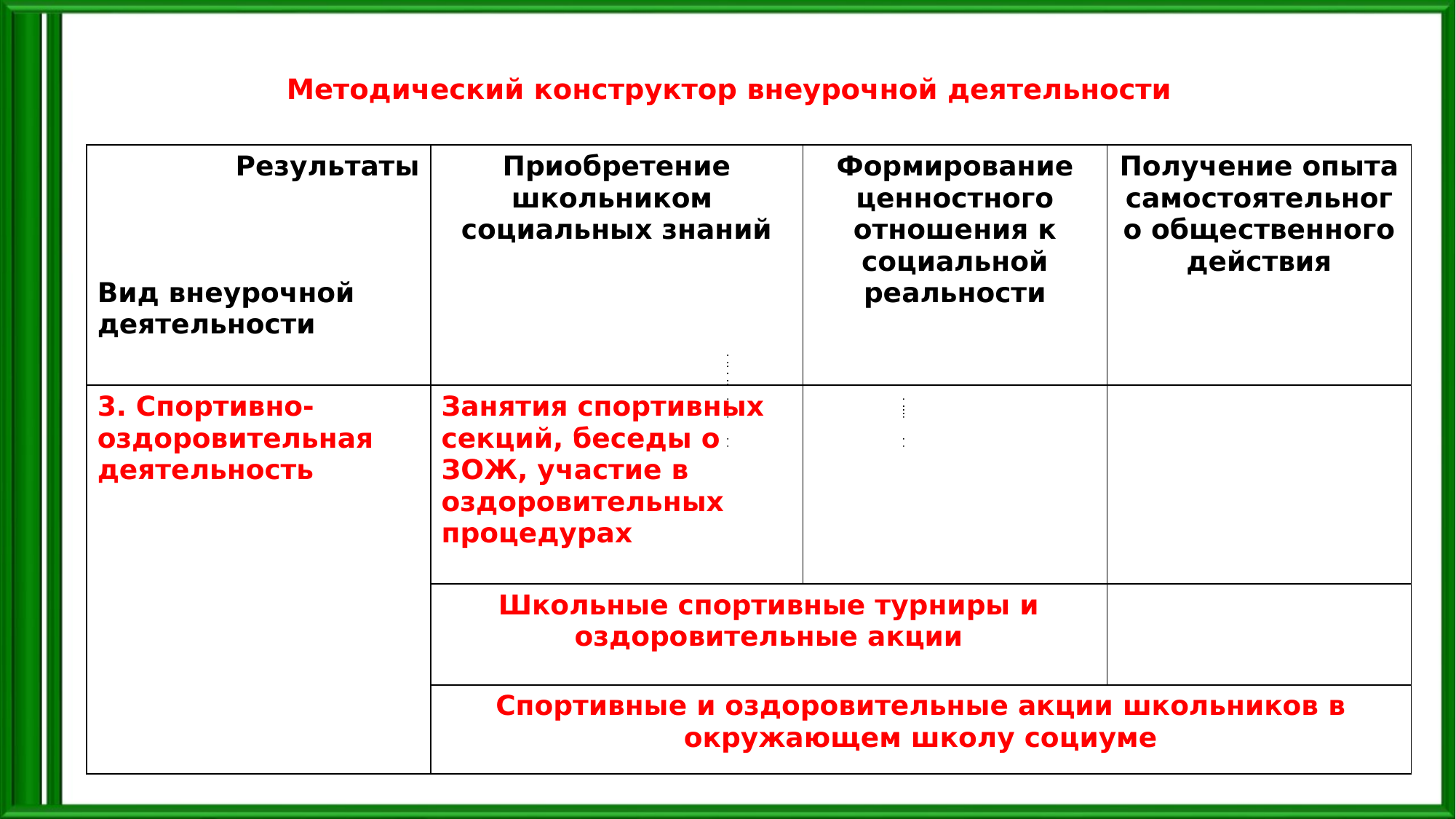

# Методический конструктор внеурочной деятельности
| Результаты Вид внеурочной деятельности | Приобретение школьником социальных знаний | Формирование ценностного отношения к социальной реальности | Получение опыта самостоятельного общественного действия |
| --- | --- | --- | --- |
| 3. Спортивно-оздоровительная деятельность | Занятия спортивных секций, беседы о ЗОЖ, участие в оздоровительных процедурах |  |  |
|  | Школьные спортивные турниры и оздоровительные акции |  |  |
|  | Спортивные и оздоровительные акции школьников в окружающем школу социуме |  |  |